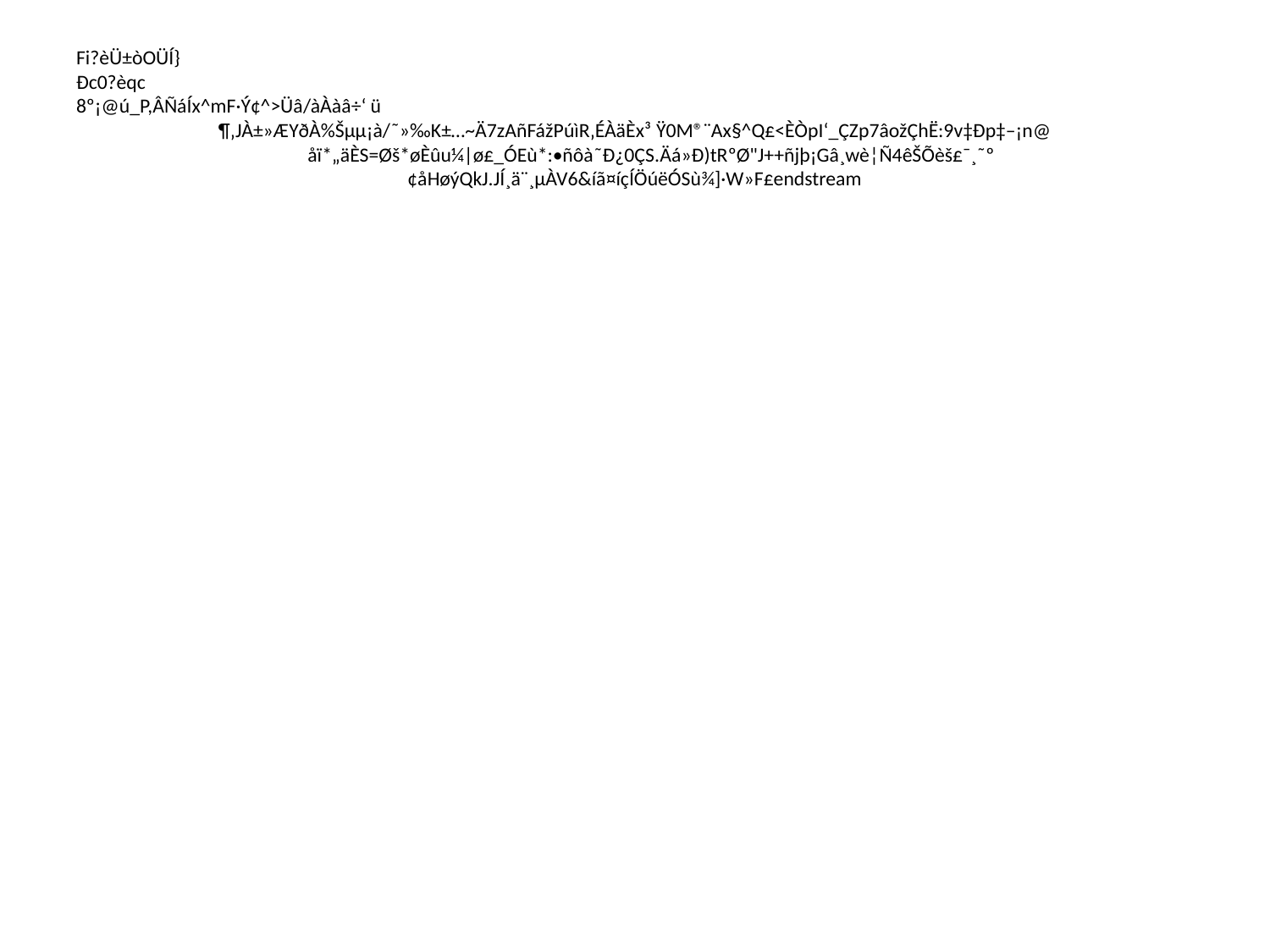

# Fi?èÜ±òOÜÍ}
Ðc0?èqc
8º¡@ú_P,ÂÑáÍx^mF·Ý¢^>Üâ/àÀàâ÷‘ ü
¶‚JÀ±»ÆYðÀ%Šµµ¡à/˜»‰K±…~Ä7zAñFážPúìR‚ÉÀäÈx³ Ÿ0M®¨Ax§^Q£<ÈÒpI‘_ÇZp7âožÇhË:9v‡Ðp‡–¡n@
	åï*„äÈS=Øš*øÈûu¼|ø£_ÓEù*:•ñôà˜Ð¿0ÇS.Äá»Ð)tRºØ"J++ñjþ¡Gâ¸wè¦Ñ4êŠÕèš£¯¸˜º¢åHøýQkJ.JÍ¸ä¨¸µÀV6&íã¤íçÍÖúëÓSù¾]·W»F£endstream